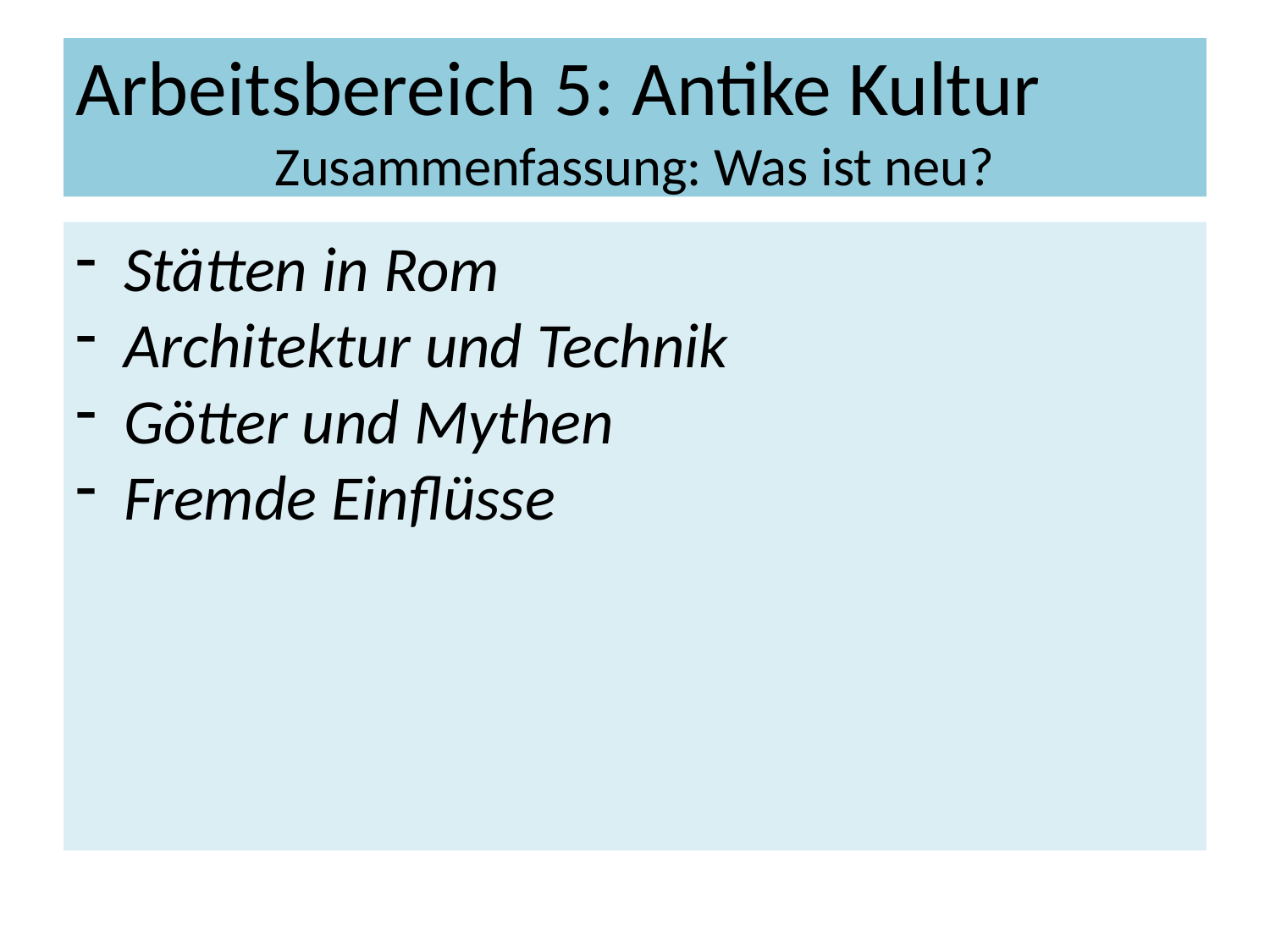

Arbeitsbereich 5: Antike Kultur
Zusammenfassung: Was ist neu?
Stätten in Rom
Architektur und Technik
Götter und Mythen
Fremde Einflüsse